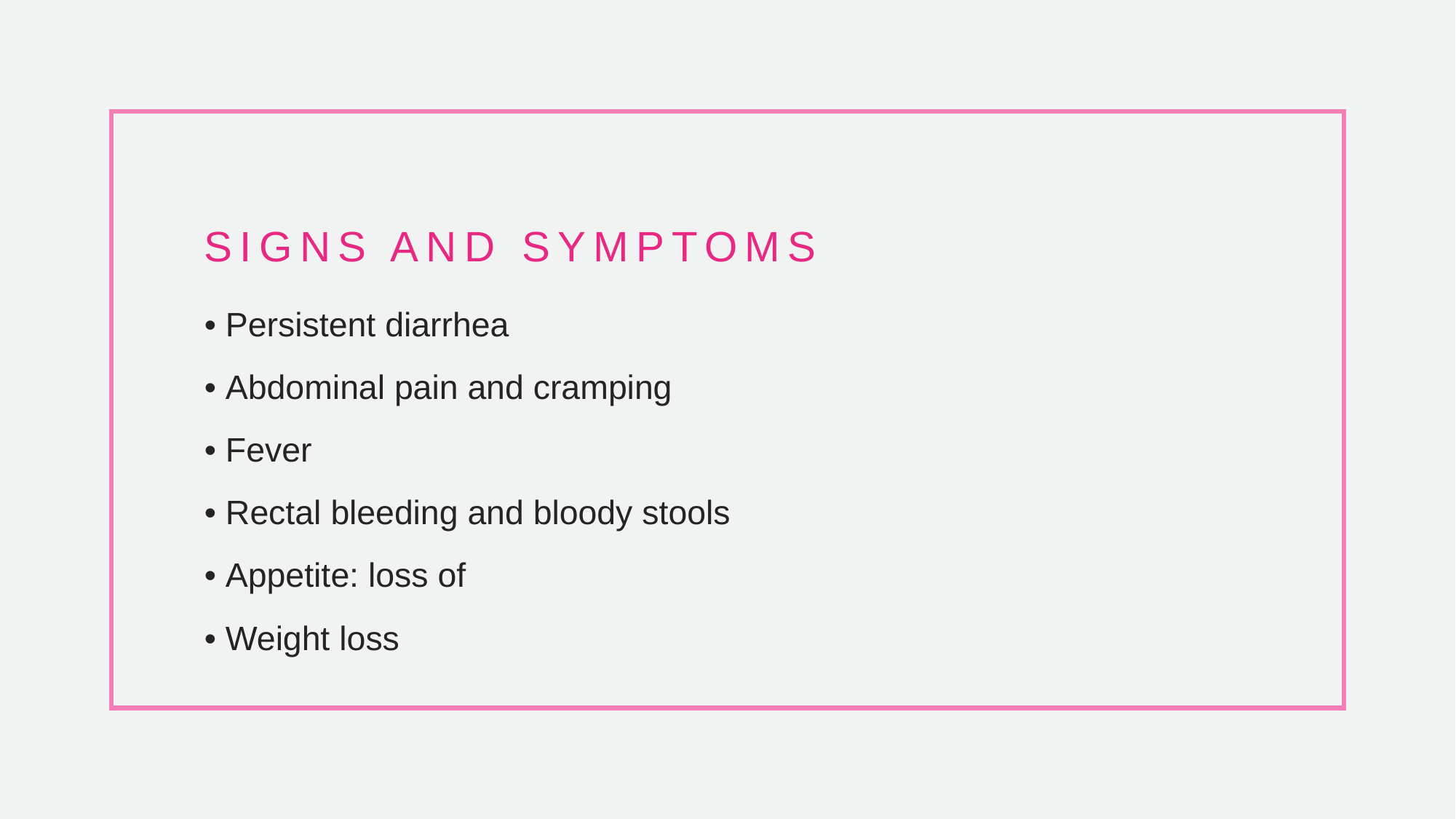

# Signs and symptoms
• Persistent diarrhea
• Abdominal pain and cramping
• Fever
• Rectal bleeding and bloody stools
• Appetite: loss of
• Weight loss